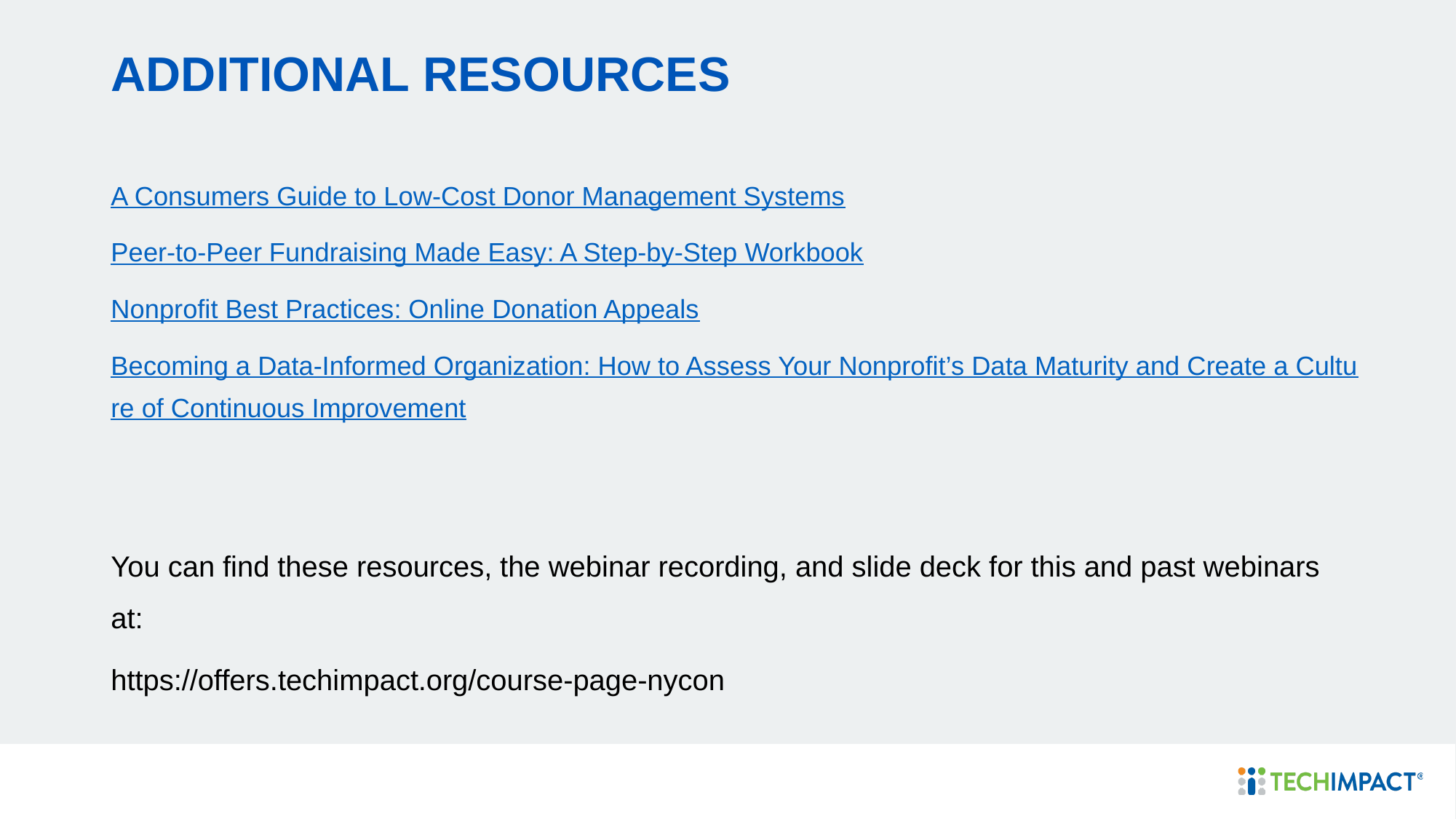

# ADDITIONAL RESOURCES

A Consumers Guide to Low-Cost Donor Management Systems
Peer-to-Peer Fundraising Made Easy: A Step-by-Step Workbook
Nonprofit Best Practices: Online Donation Appeals
Becoming a Data-Informed Organization: How to Assess Your Nonprofit’s Data Maturity and Create a Culture of Continuous Improvement

You can find these resources, the webinar recording, and slide deck for this and past webinars at:
https://offers.techimpact.org/course-page-nycon